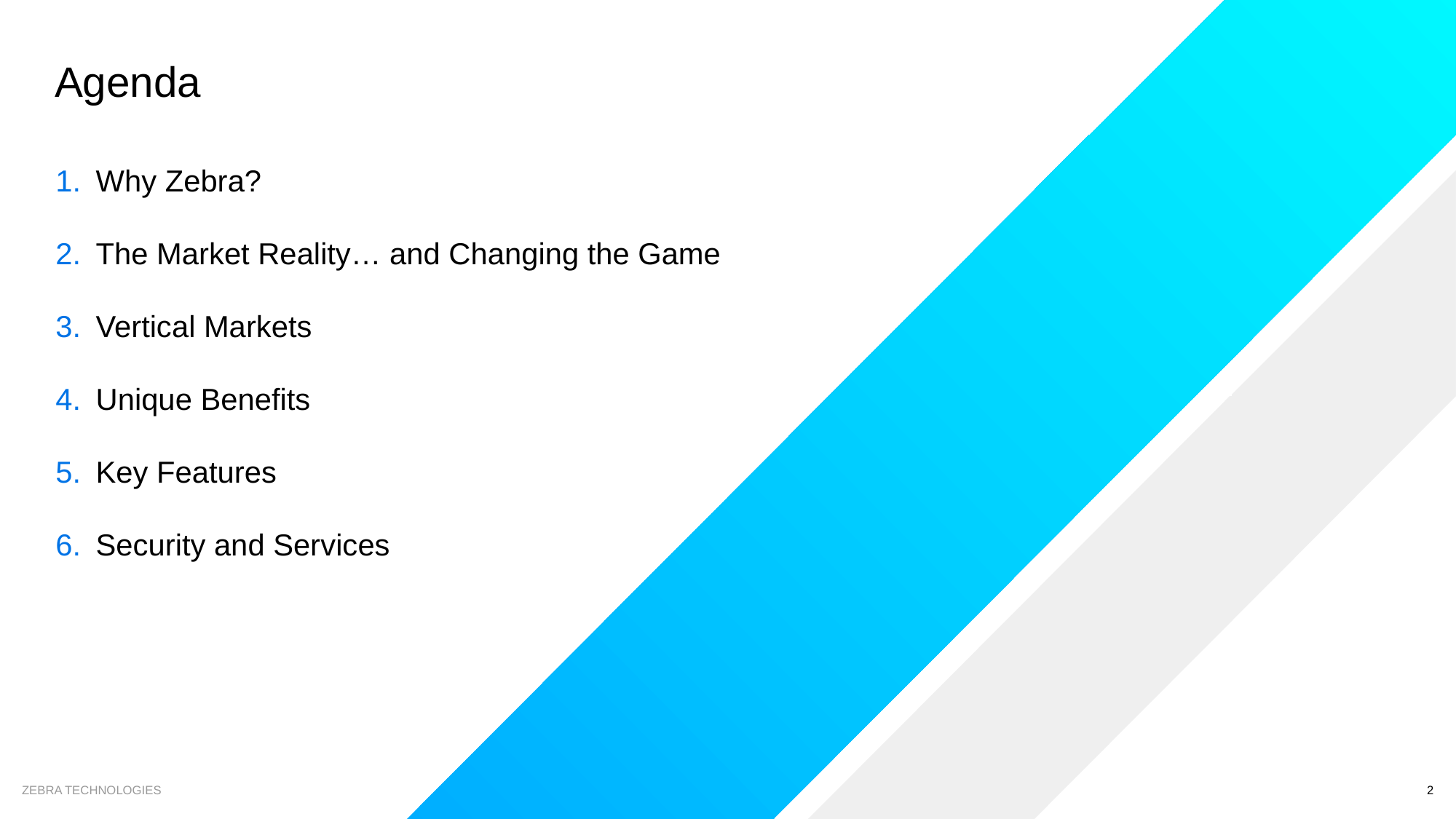

# Agenda
Why Zebra?
The Market Reality… and Changing the Game
Vertical Markets
Unique Benefits
Key Features
Security and Services
2